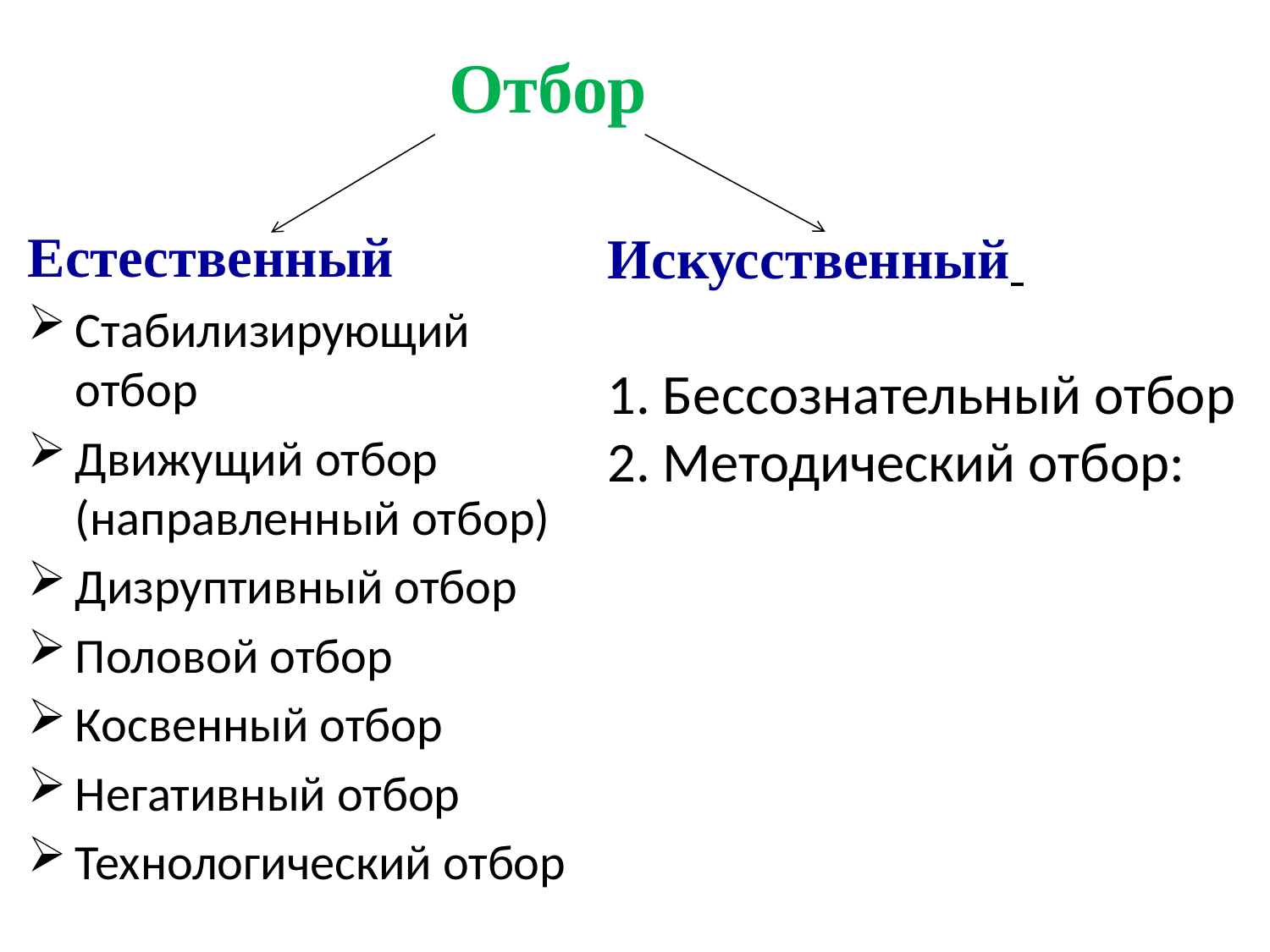

Отбор

Естественный
Стабилизирующий отбор
Движущий отбор (направленный отбор)
Дизруптивный отбор
Половой отбор
Косвенный отбор
Негативный отбор
Технологический отбор

Искусственный

1. Бессознательный отбор
2. Методический отбор: